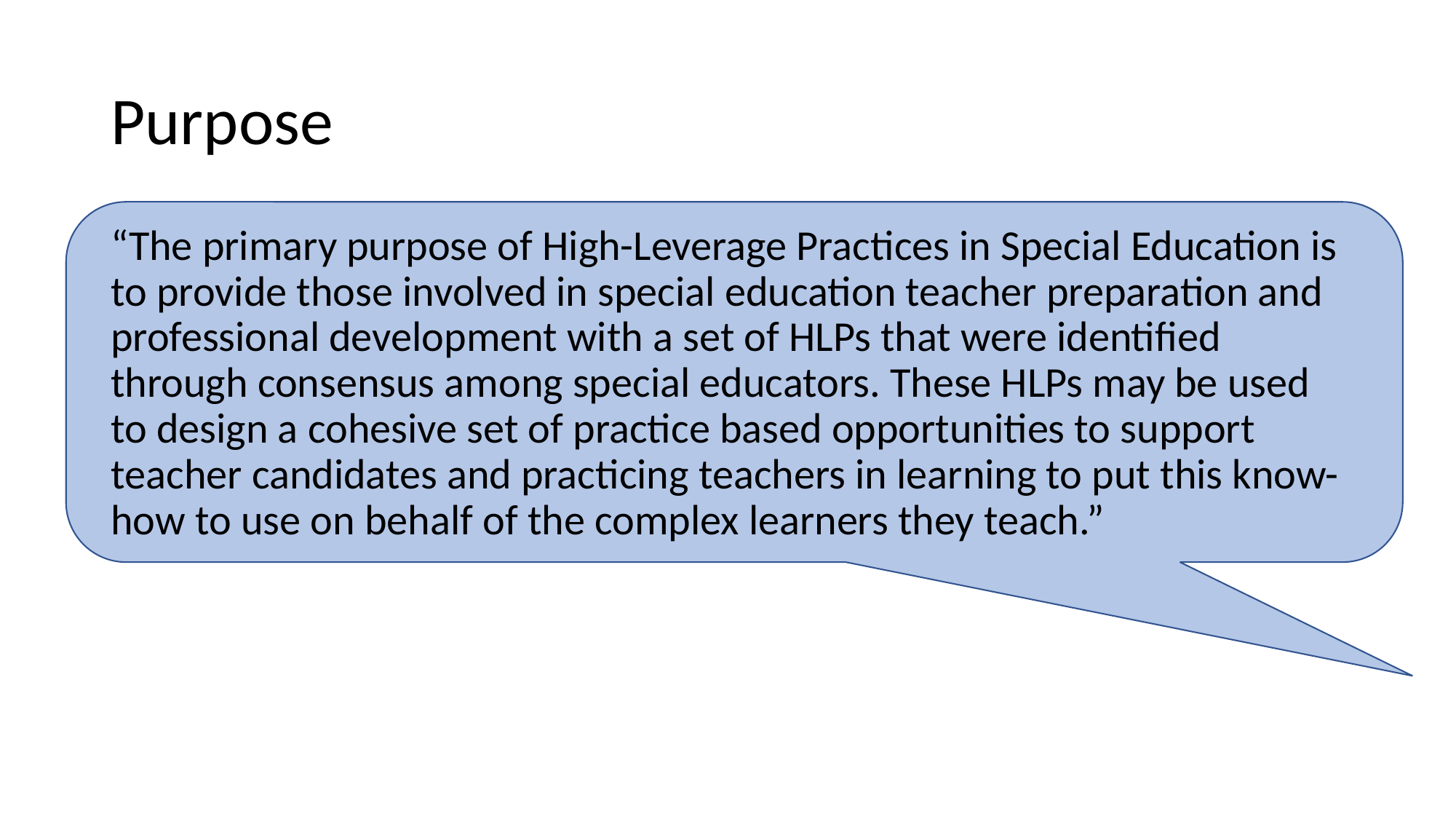

# Purpose

“The primary purpose of High-Leverage Practices in Special Education is to provide those involved in special education teacher preparation and professional development with a set of HLPs that were identified through consensus among special educators. These HLPs may be used to design a cohesive set of practice based opportunities to support teacher candidates and practicing teachers in learning to put this know-how to use on behalf of the complex learners they teach.”